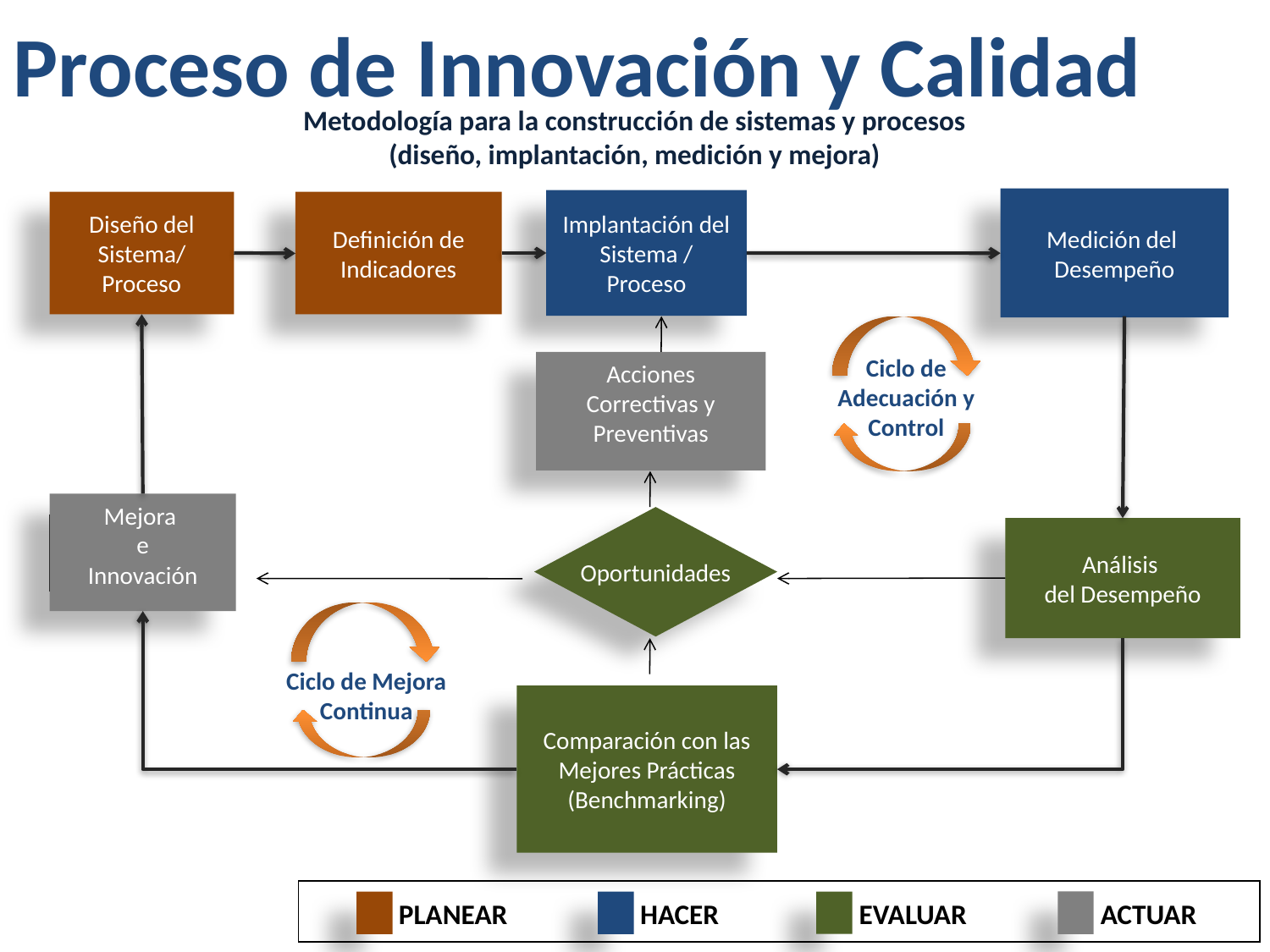

Proceso de Innovación y Calidad

Metodología para la construcción de sistemas y procesos
(diseño, implantación, medición y mejora)
Medición del
Desempeño
Implantación del Sistema / Proceso
Diseño del Sistema/ Proceso
Definición de Indicadores

Acciones Correctivas y Preventivas
Ciclo de Adecuación y Control

Mejora
e
Innovación
Oportunidades

Análisis
del Desempeño

Ciclo de Mejora Continua

Comparación con las Mejores Prácticas
(Benchmarking)

PLANEAR
HACER
EVALUAR
ACTUAR